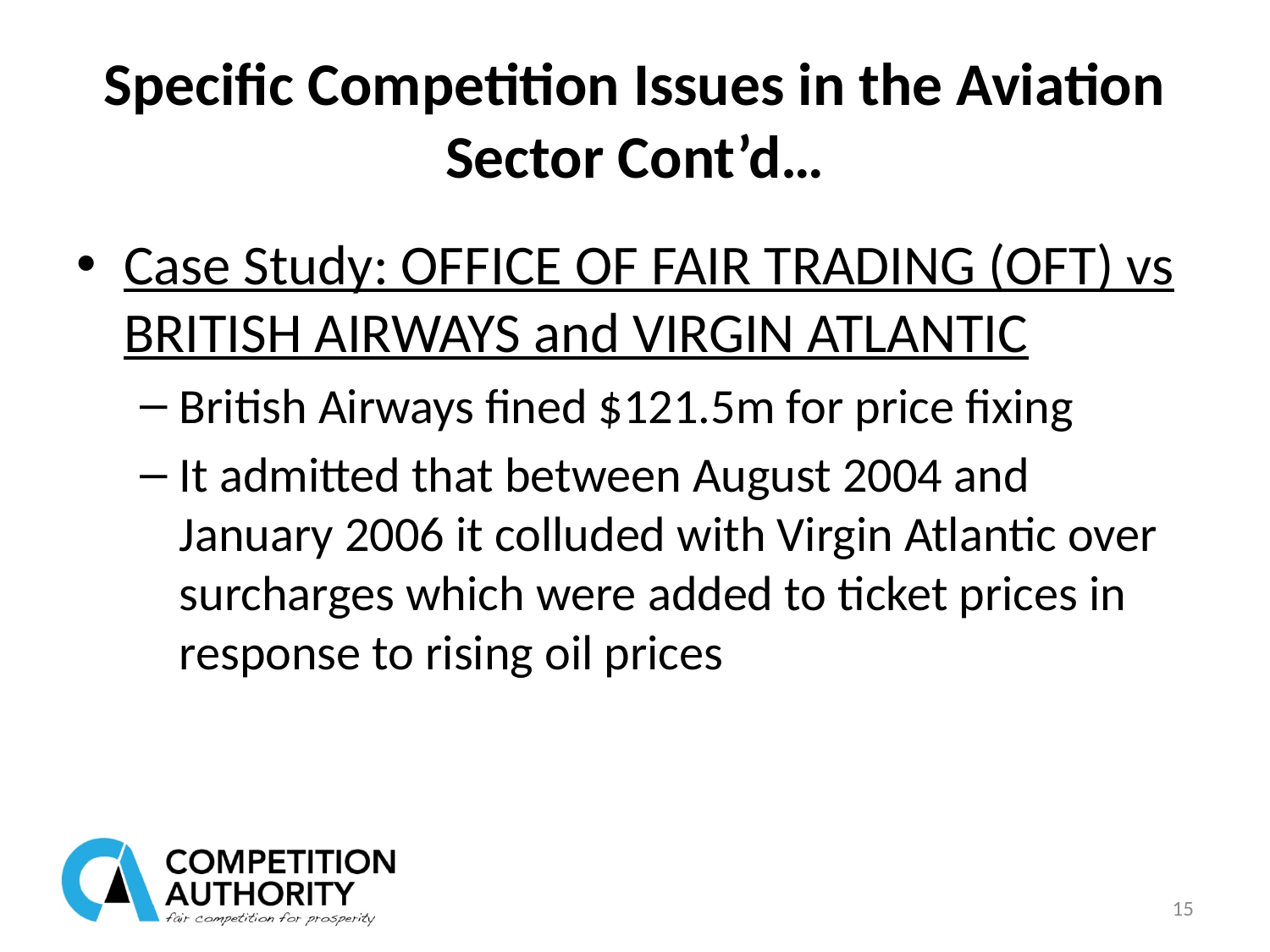

# Specific Competition Issues in the Aviation Sector Cont’d…
Case Study: OFFICE OF FAIR TRADING (OFT) vs BRITISH AIRWAYS and VIRGIN ATLANTIC
British Airways fined $121.5m for price fixing
It admitted that between August 2004 and January 2006 it colluded with Virgin Atlantic over surcharges which were added to ticket prices in response to rising oil prices

15